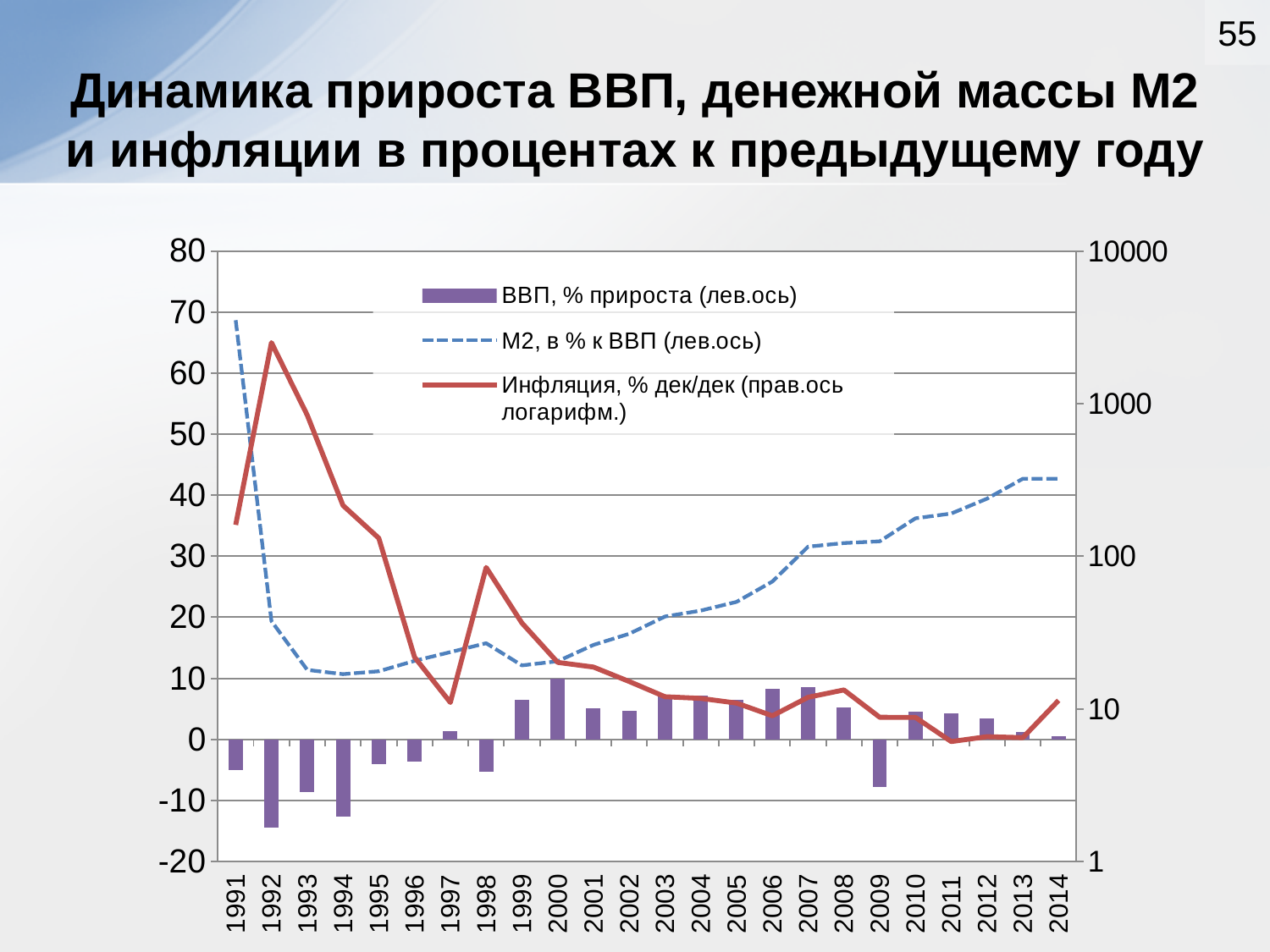

55
Динамика прироста ВВП, денежной массы М2
и инфляции в процентах к предыдущему году

### Chart

| Category |  |  |  |
|---|---|---|---|
| 1991 | -5.0 | 68.6695278969957 | 160.39999999999998 |
| 1992 | -14.5 | 19.35823250920568 | 2508.8 |
| 1993 | -8.700000000000003 | 11.369599440265874 | 839.9 |
| 1994 | -12.700000000000003 | 10.676273129196005 | 215.10000000000002 |
| 1995 | -4.099999999999994 | 11.151557577878895 | 131.3 |
| 1996 | -3.5999999999999943 | 12.849885446757645 | 21.799999999999997 |
| 1997 | 1.4000000000000057 | 14.286019210245465 | 11.0 |
| 1998 | -5.299999999999997 | 15.740036507453603 | 84.4 |
| 1999 | 6.400000000000006 | 12.111253939293416 | 36.5 |
| 2000 | 10.0 | 12.791557161629436 | 20.12831423762995 |
| 2001 | 5.099999999999994 | 15.46916230600653 | 18.770031546684436 |
| 2002 | 4.700000000000003 | 17.29292425836702 | 15.099999999999994 |
| 2003 | 7.299999999999997 | 20.124217926715442 | 12.0 |
| 2004 | 7.200000000000003 | 21.087069512309718 | 11.700000000000003 |
| 2005 | 6.400000000000006 | 22.515941841201677 | 10.900000000000006 |
| 2006 | 8.200000000000003 | 25.846918203478314 | 9.0 |
| 2007 | 8.5 | 31.564140160914363 | 11.900000000000006 |
| 2008 | 5.200000000000003 | 32.15374617218389 | 13.299999999999997 |
| 2009 | -7.8208850299999995 | 32.43121336590462 | 8.799999999999997 |
| 2010 | 4.503725630000005 | 36.205403255701796 | 8.780000000000001 |
| 2011 | 4.264176559999996 | 36.99209834808006 | 6.099999999999994 |
| 2012 | 3.4133579199999957 | 39.42415944930963 | 6.569999999999993 |
| 2013 | 1.255970149999996 | 42.689232730171625 | 6.469999999999999 |
| 2014 | 0.563936659999996 | 42.682577005235764 | 11.349999999999994 |